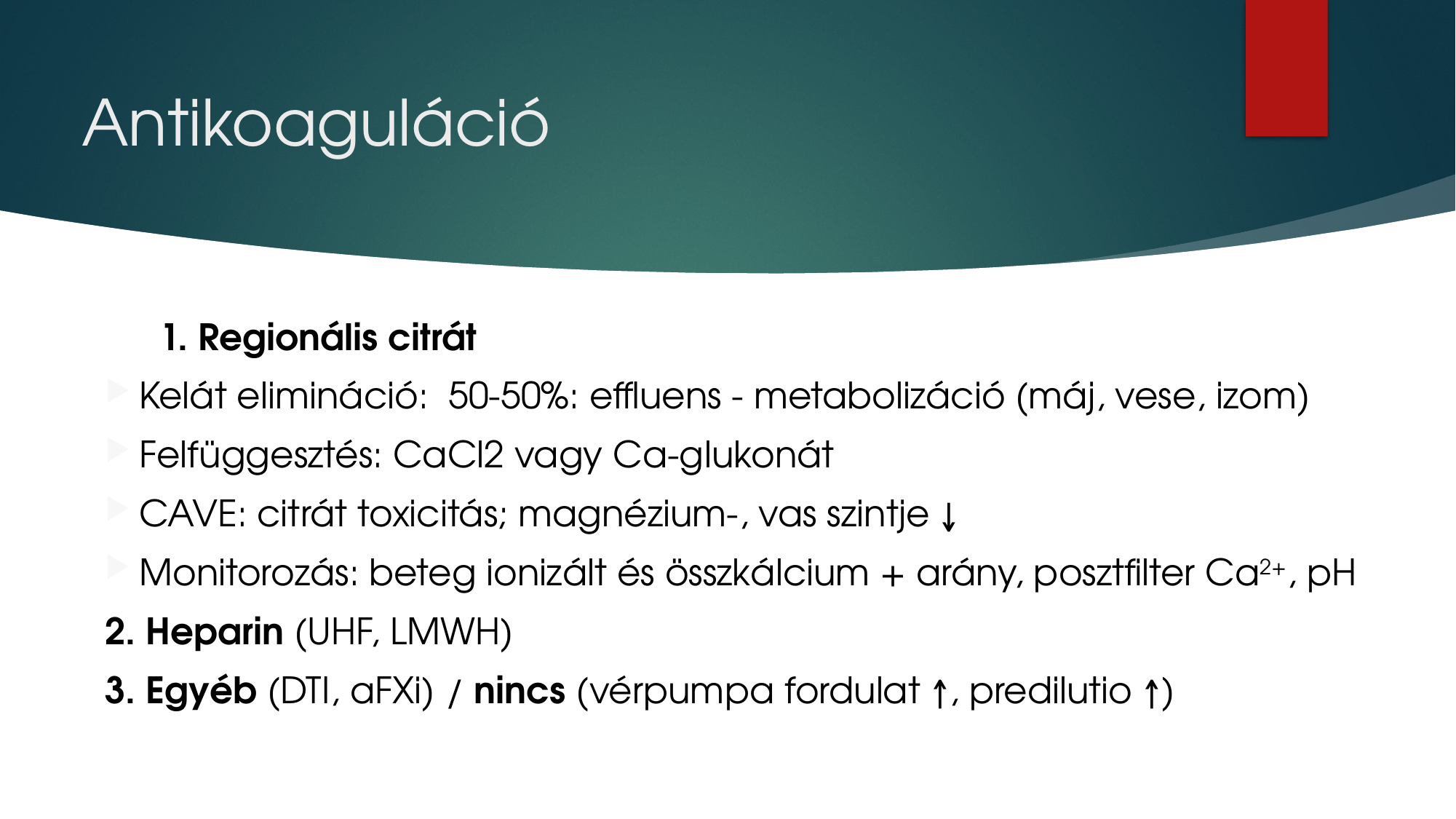

# Antikoaguláció

	1. Regionális citrát
Kelát elimináció:  50-50%: effluens - metabolizáció (máj, vese, izom)
Felfüggesztés: CaCl2 vagy Ca-glukonát
CAVE: citrát toxicitás; magnézium-, vas szintje ↓
Monitorozás: beteg ionizált és összkálcium + arány, posztfilter Ca2+, pH
2. Heparin (UHF, LMWH)
3. Egyéb (DTI, aFXi) / nincs (vérpumpa fordulat ↑, predilutio ↑)